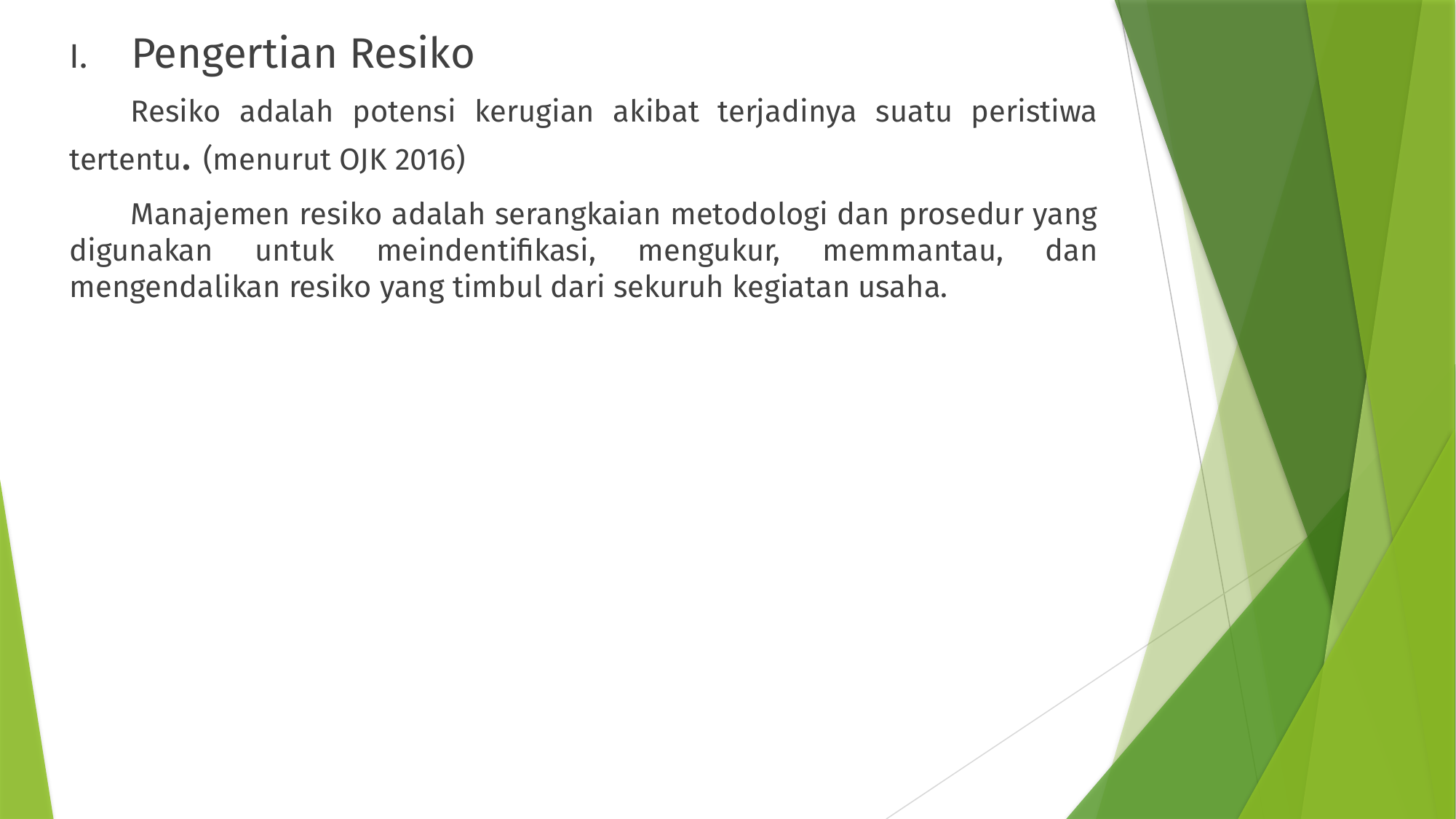

Pengertian Resiko
Resiko adalah potensi kerugian akibat terjadinya suatu peristiwa tertentu. (menurut OJK 2016)
Manajemen resiko adalah serangkaian metodologi dan prosedur yang digunakan untuk meindentifikasi, mengukur, memmantau, dan mengendalikan resiko yang timbul dari sekuruh kegiatan usaha.